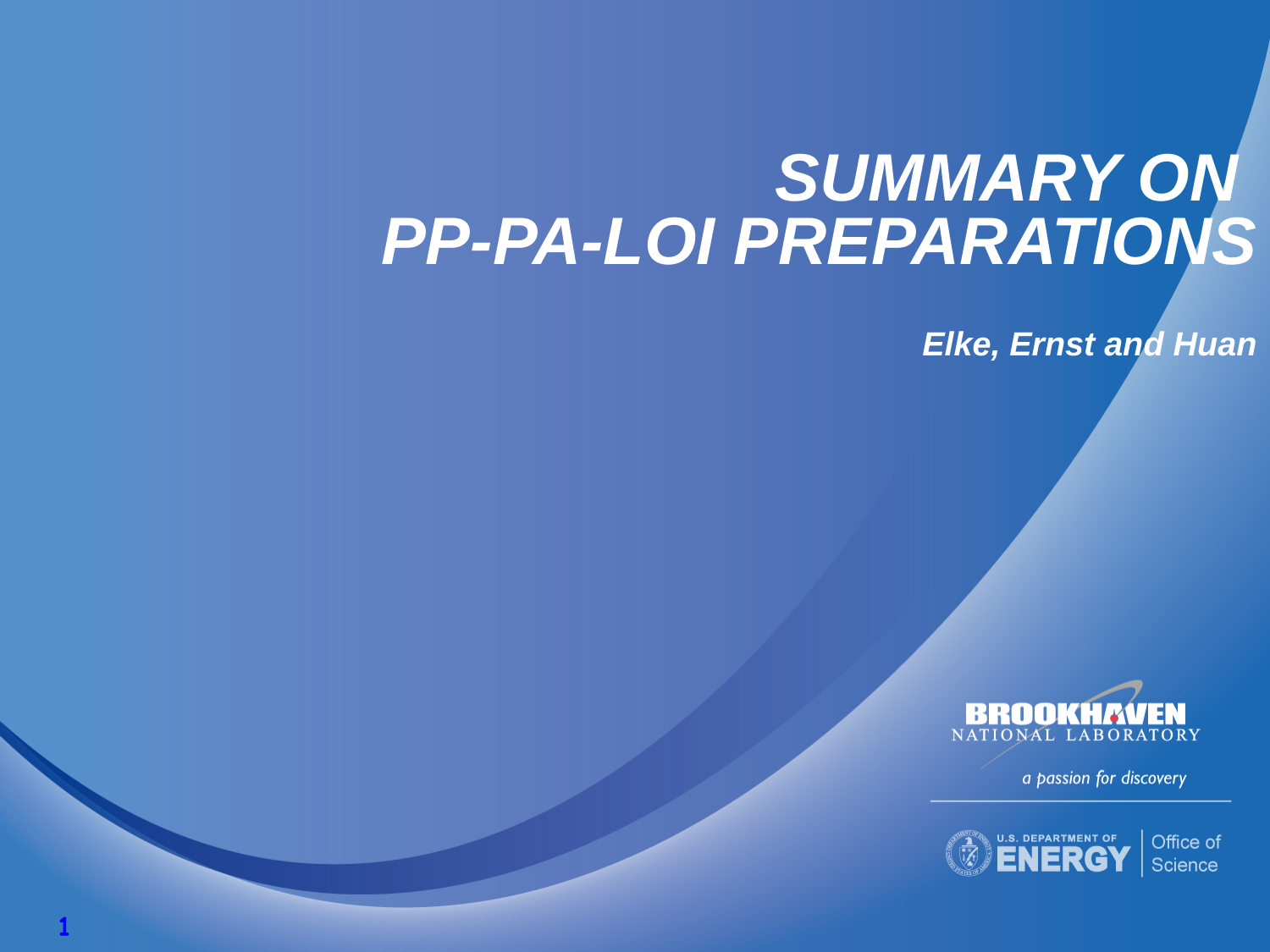

# Summary on pp-pA-LoI PreParationS
Elke, Ernst and Huan
1